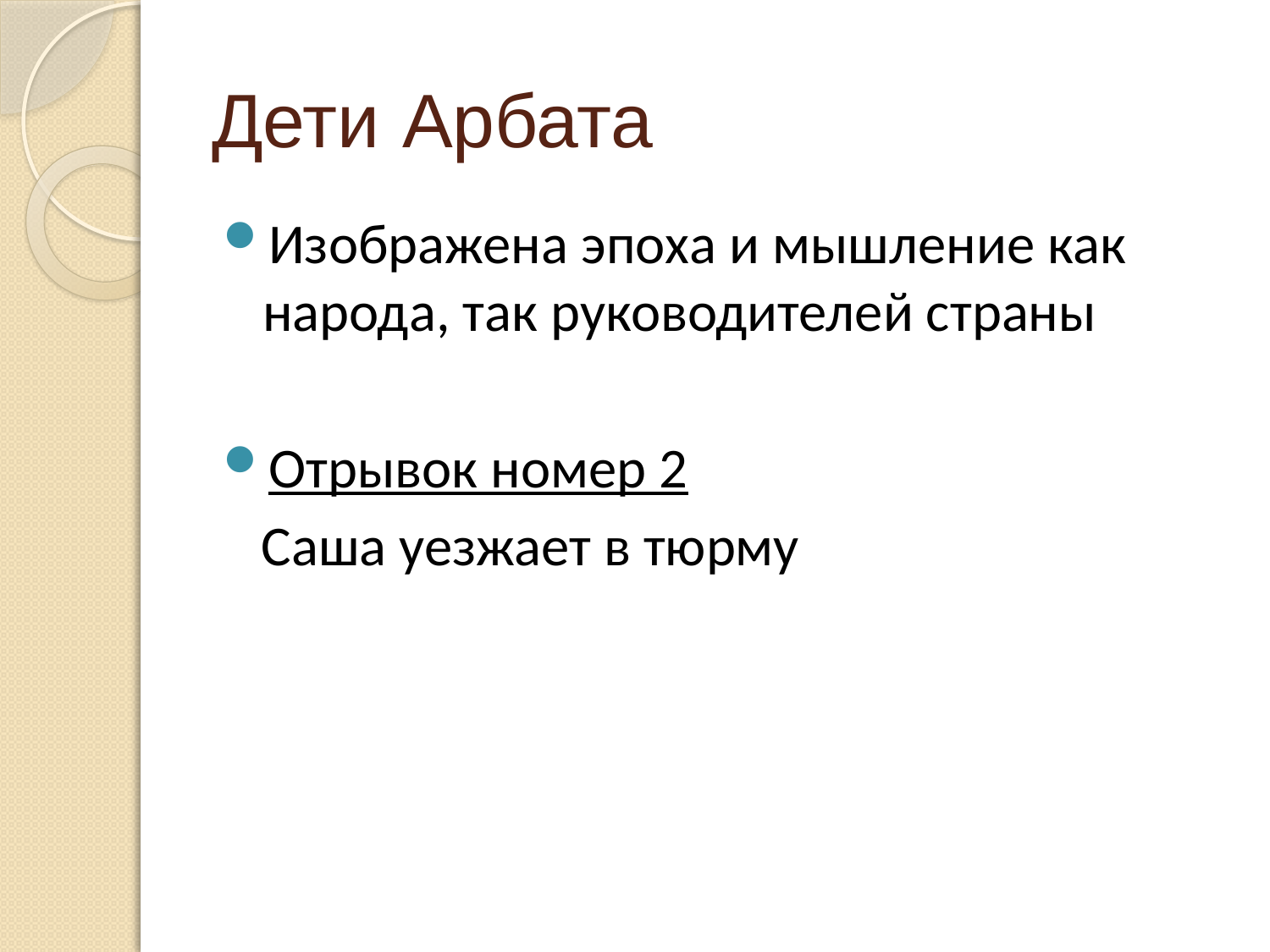

# Дети Арбата
Изображена эпоха и мышление как народа, так руководителей страны

Отрывок номер 2
   Саша уезжает в тюрму